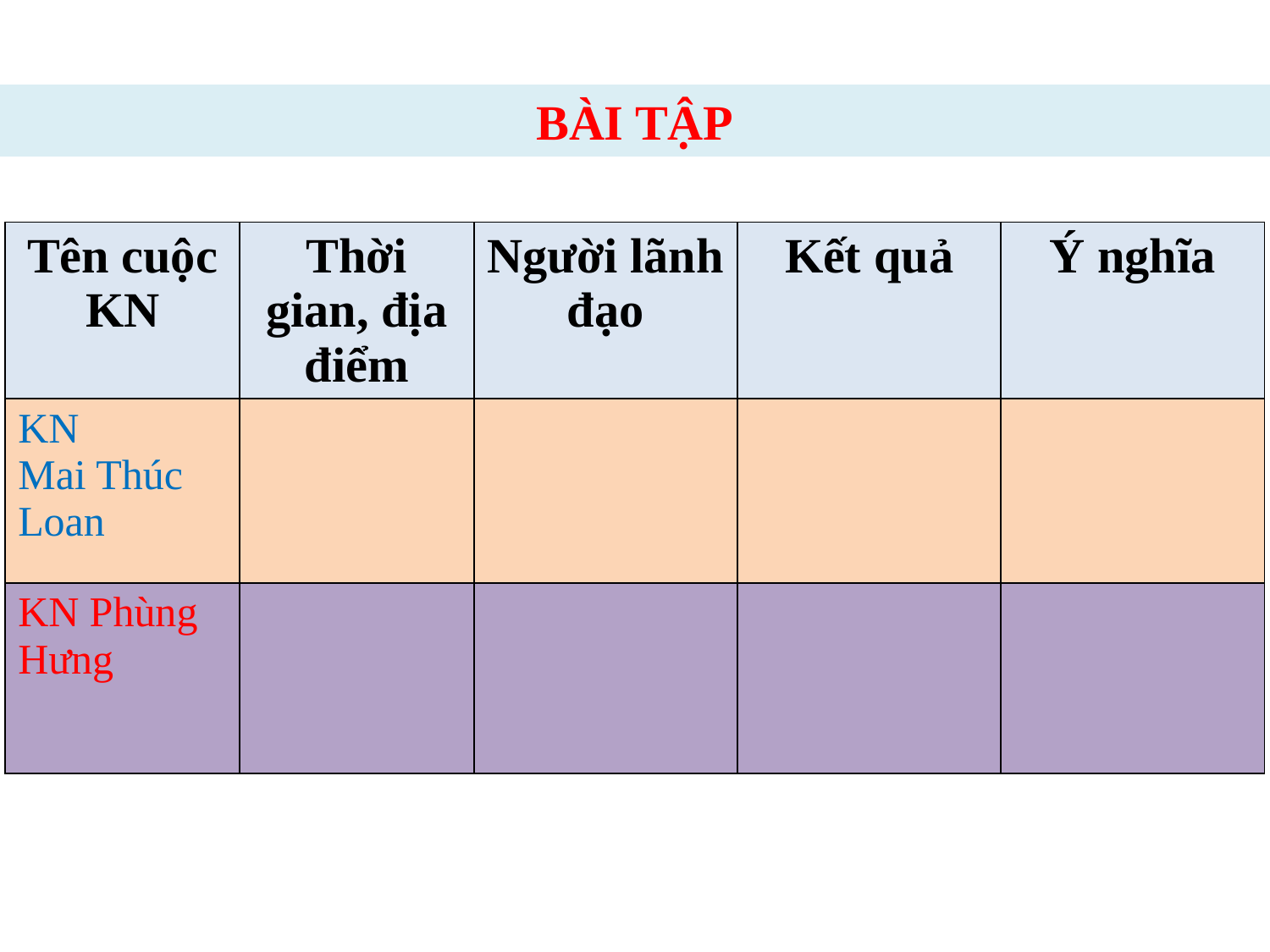

BÀI TẬP
| Tên cuộc KN | Thời gian, địa điểm | Người lãnh đạo | Kết quả | Ý nghĩa |
| --- | --- | --- | --- | --- |
| KN Mai Thúc Loan |  |  |  |  |
| KN Phùng Hưng |  |  |  |  |